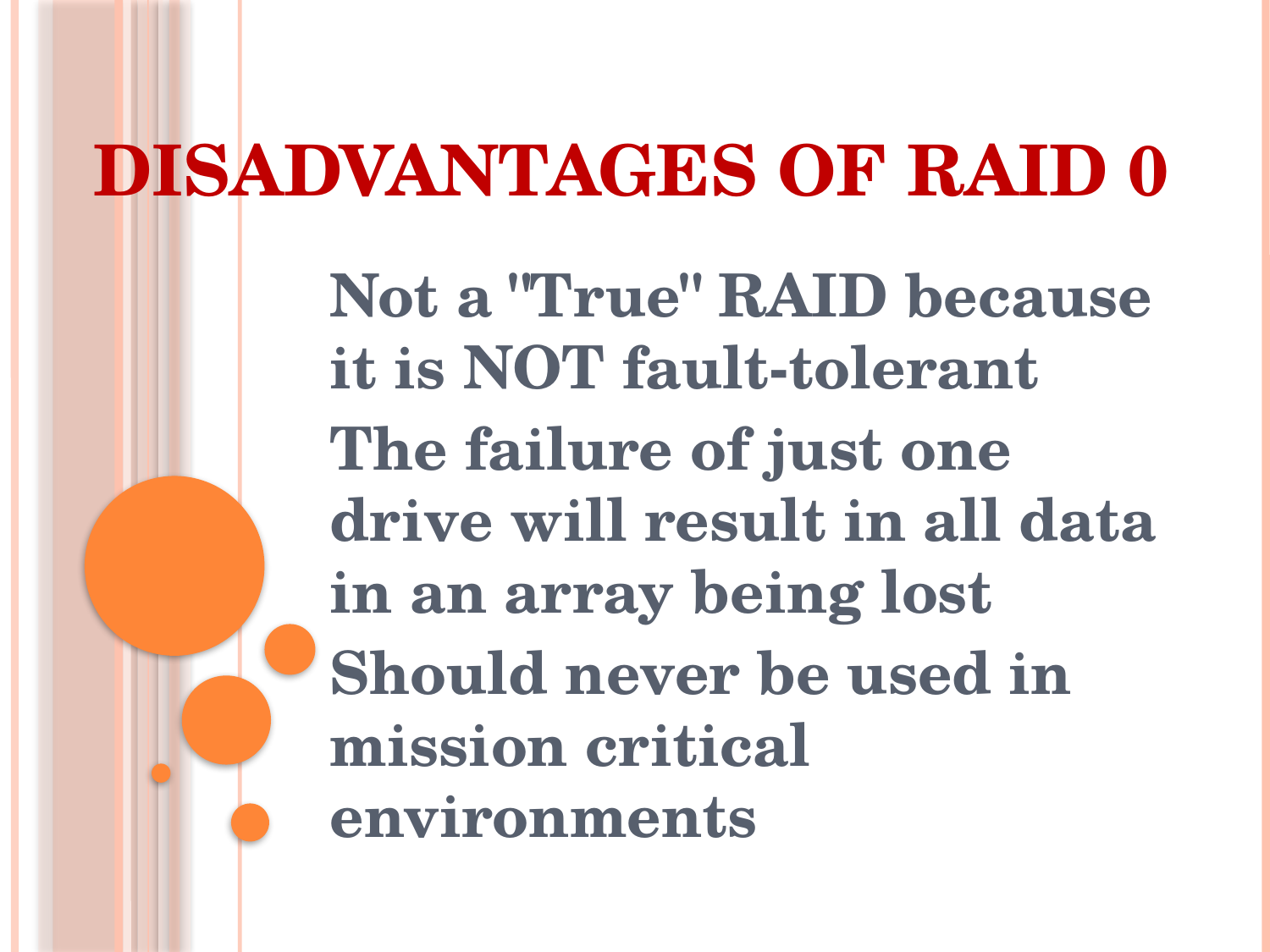

# Disadvantages of RAID 0
Not a "True" RAID because it is NOT fault-tolerant
The failure of just one drive will result in all data in an array being lost
Should never be used in mission critical environments